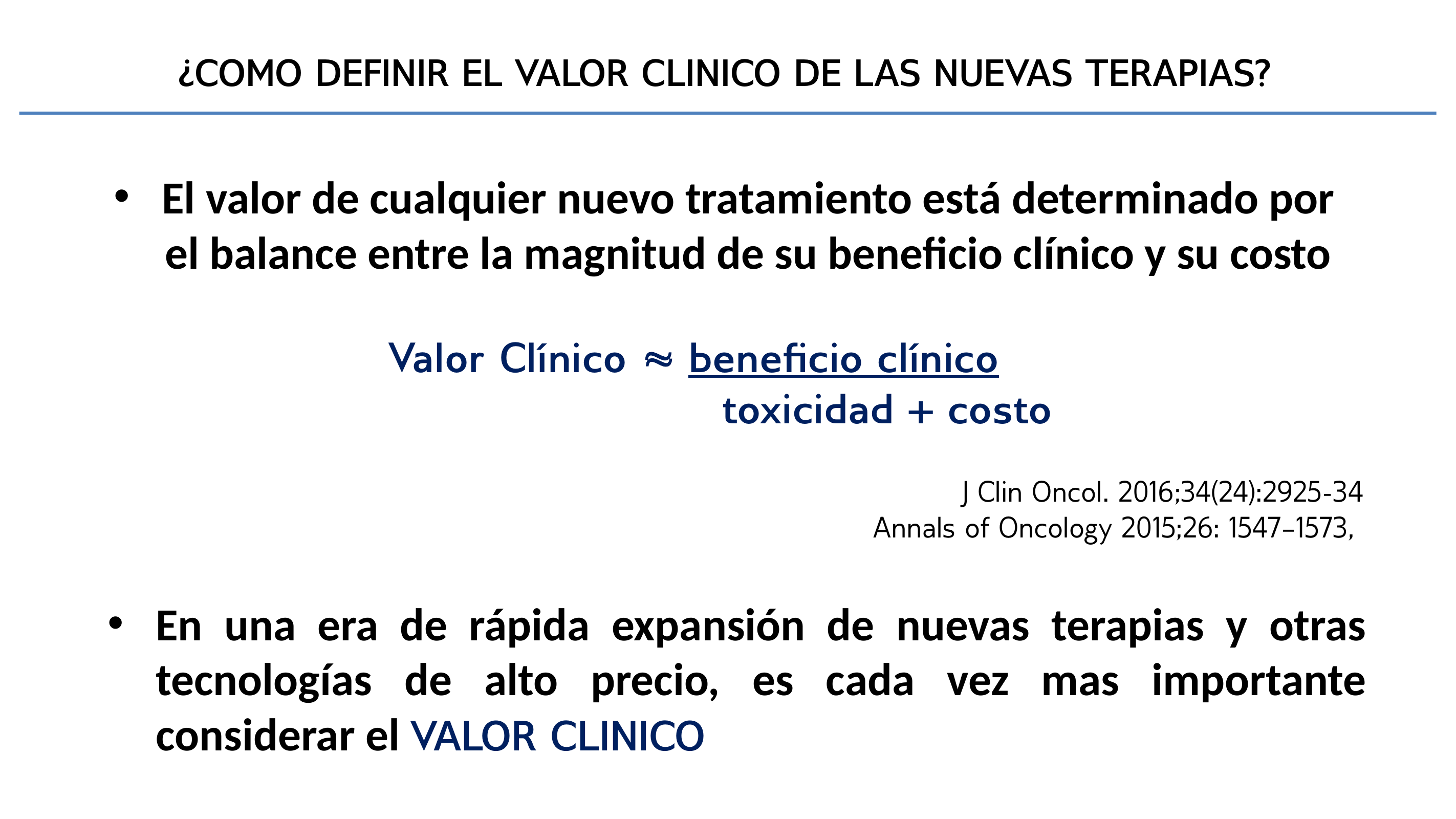

¿COMO DEFINIR EL VALOR CLINICO DE LAS NUEVAS TERAPIAS?

El valor de cualquier nuevo tratamiento está determinado por el balance entre la magnitud de su beneficio clínico y su costo
Valor Clínico ≈ beneficio clínico
                             toxicidad + costo

J Clin Oncol. 2016;34(24):2925-34
Annals of Oncology 2015;26: 1547–1573,
En una era de rápida expansión de nuevas terapias y otras tecnologías de alto precio, es cada vez mas importante considerar el VALOR CLINICO